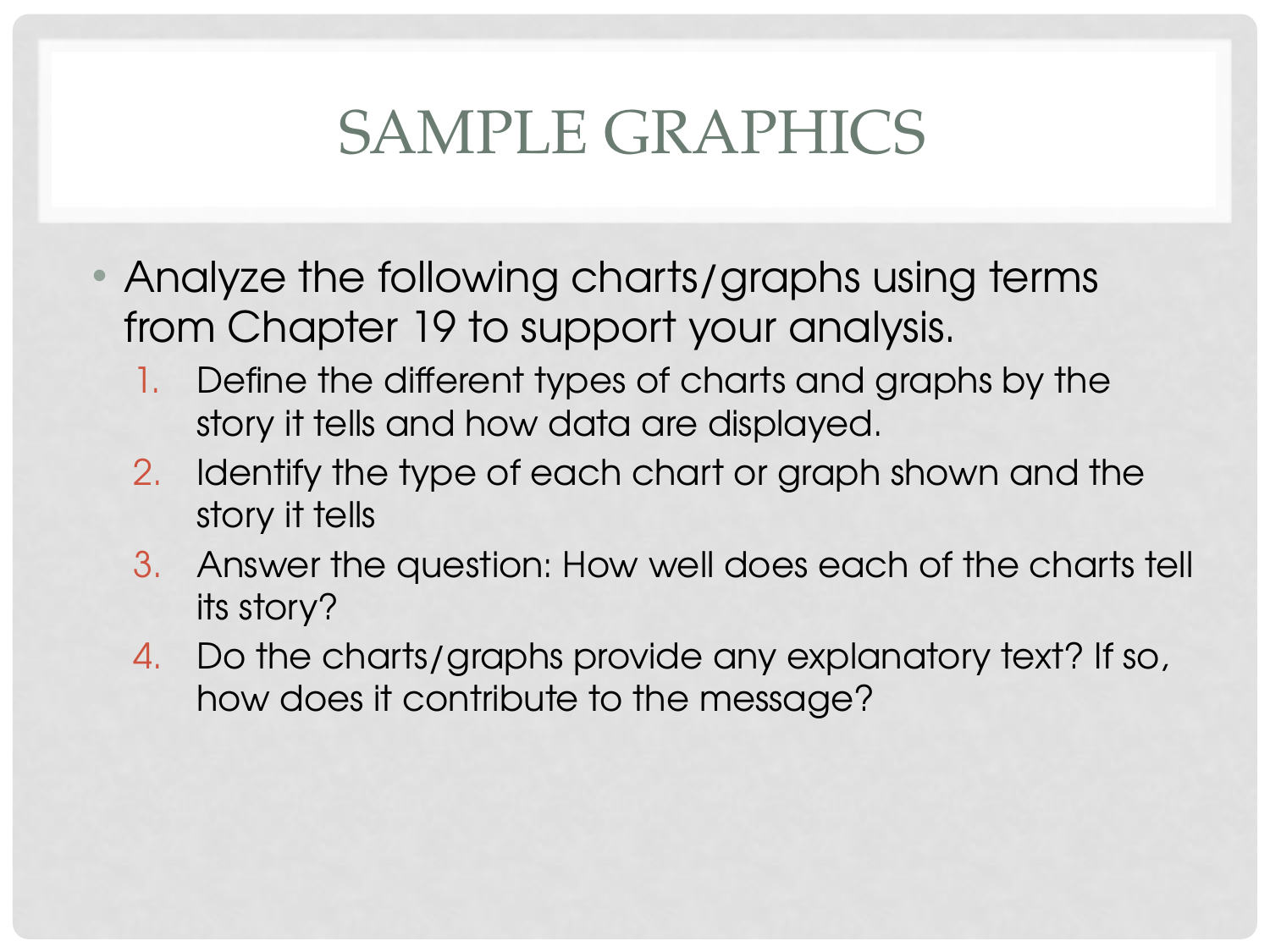

# Sample graphics
Analyze the following charts/graphs using terms from Chapter 19 to support your analysis.
Define the different types of charts and graphs by the story it tells and how data are displayed.
Identify the type of each chart or graph shown and the story it tells
Answer the question: How well does each of the charts tell its story?
Do the charts/graphs provide any explanatory text? If so, how does it contribute to the message?